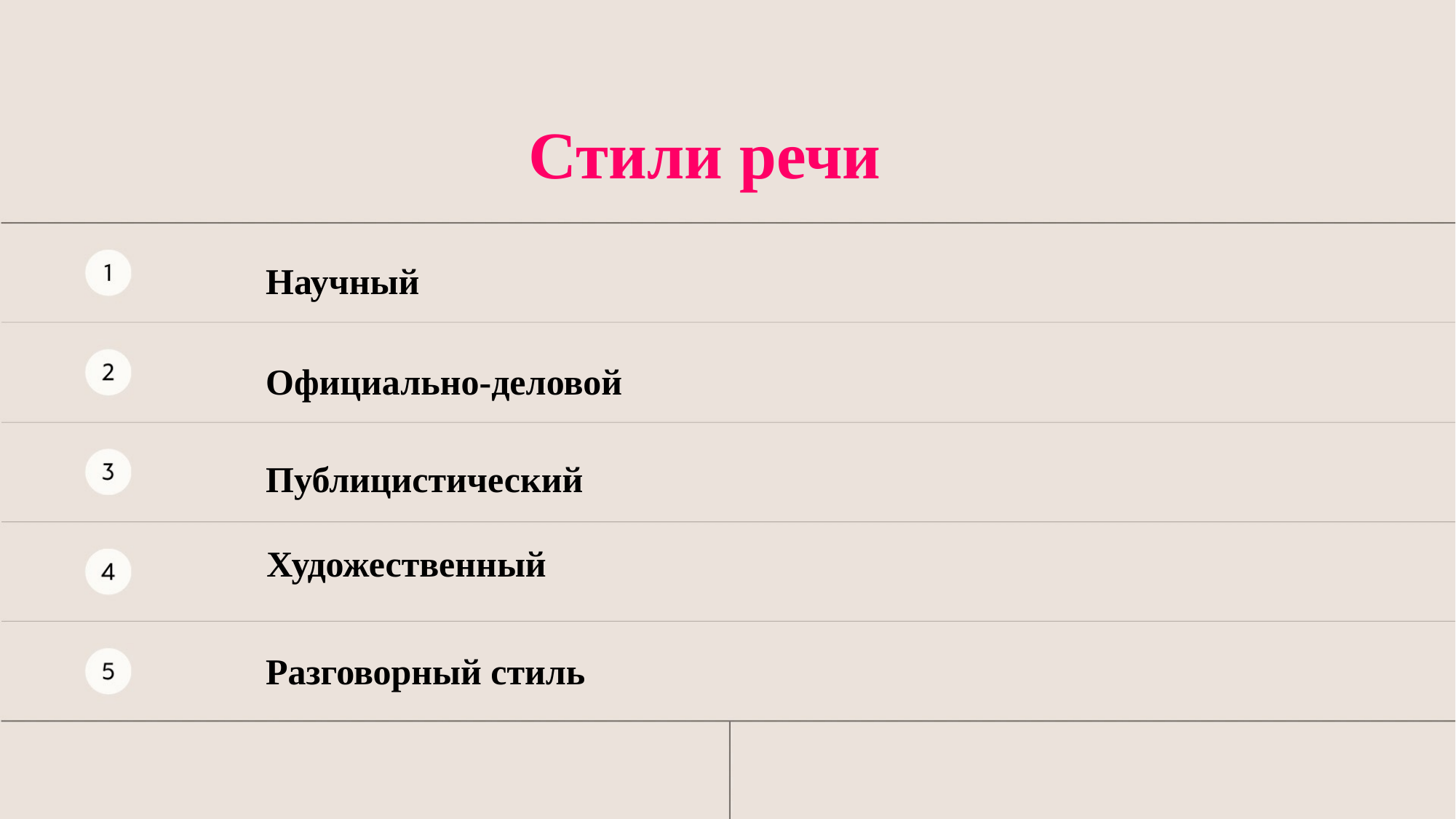

Стили речи
Научный

Официально-деловой
Публицистический
Художественный
Разговорный стиль